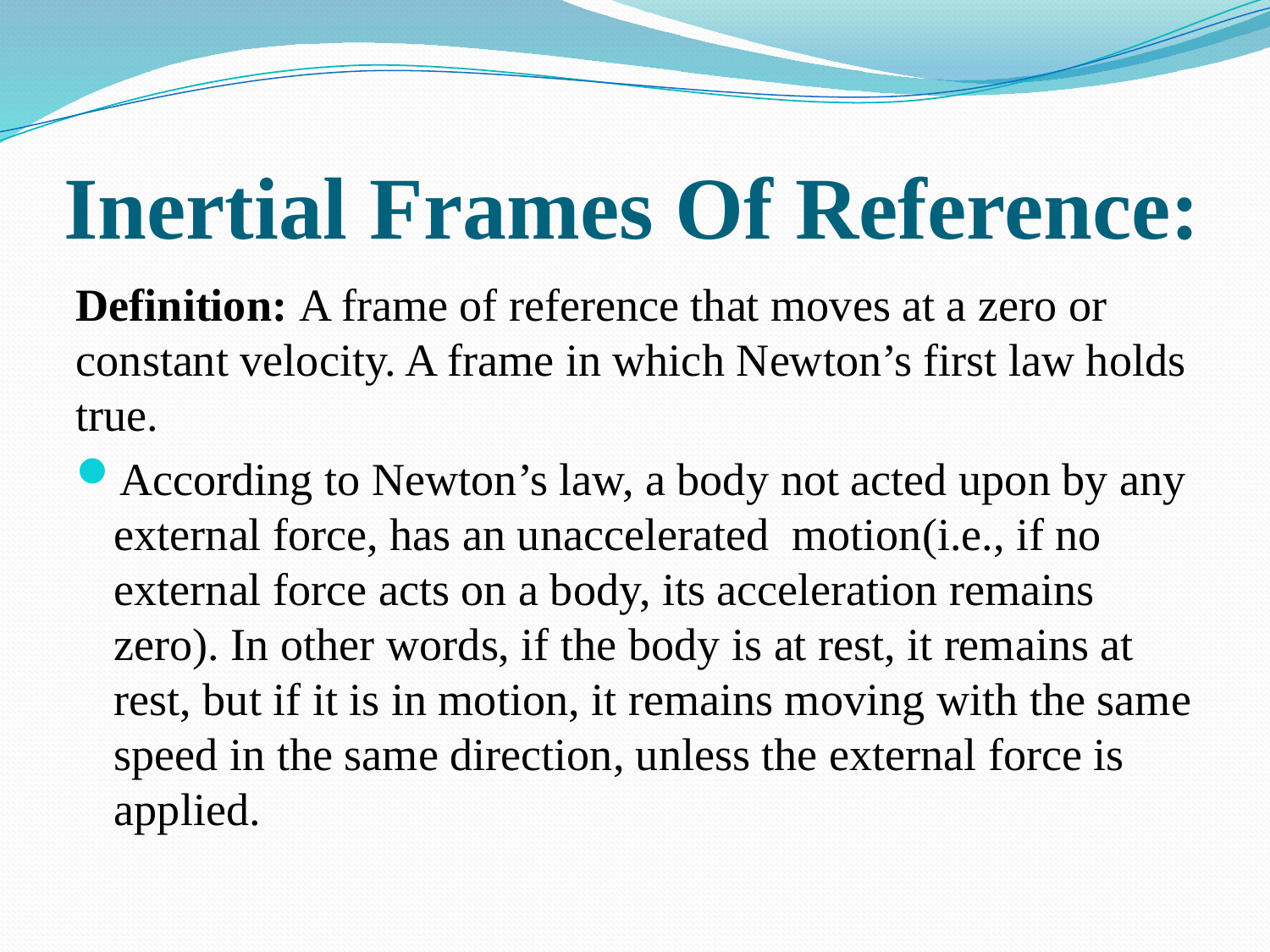

# Inertial Frames Of Reference:
Definition: A frame of reference that moves at a zero or constant velocity. A frame in which Newton’s first law holds true.
According to Newton’s law, a body not acted upon by any external force, has an unaccelerated  motion(i.e., if no external force acts on a body, its acceleration remains zero). In other words, if the body is at rest, it remains at rest, but if it is in motion, it remains moving with the same speed in the same direction, unless the external force is applied.